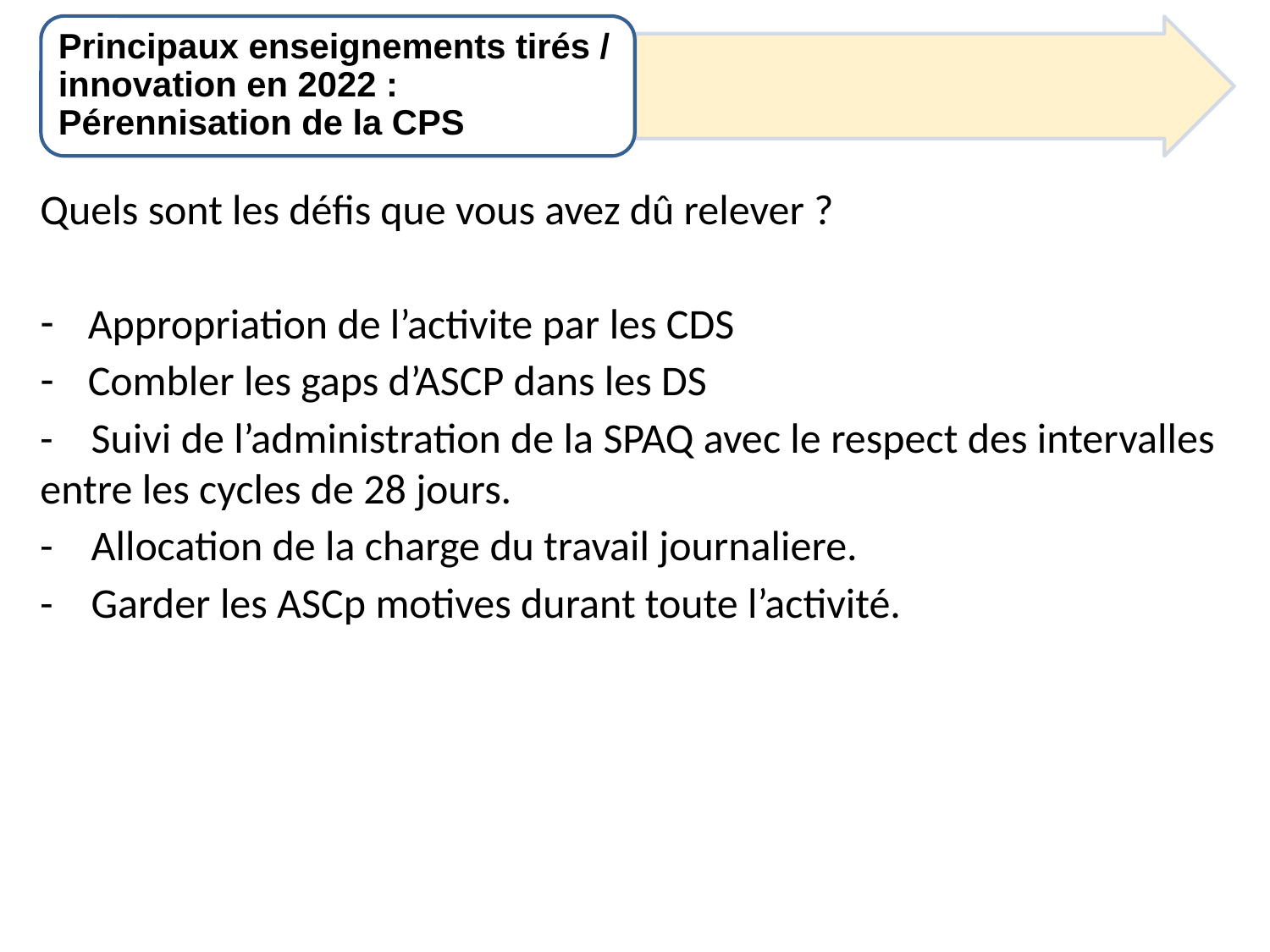

Principaux enseignements tirés / innovation en 2022 : Pérennisation de la CPS
Quels sont les défis que vous avez dû relever ?

Appropriation de l’activite par les CDS
Combler les gaps d’ASCP dans les DS
-    Suivi de l’administration de la SPAQ avec le respect des intervalles entre les cycles de 28 jours.
-    Allocation de la charge du travail journaliere.
-    Garder les ASCp motives durant toute l’activité.